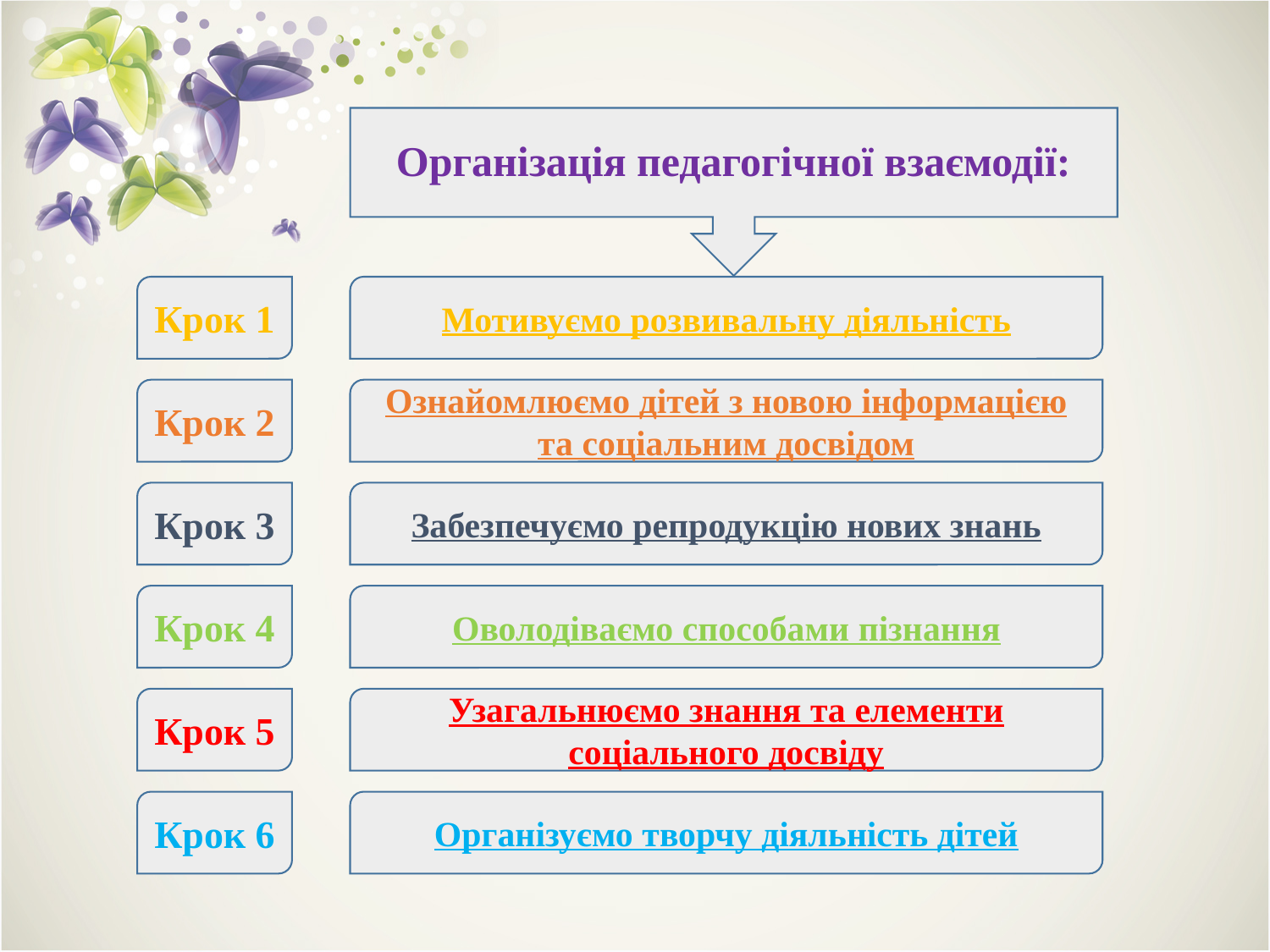

Організація педагогічної взаємодії:
Крок 1
Мотивуємо розвивальну діяльність
Крок 2
Ознайомлюємо дітей з новою інформацією та соціальним досвідом
Крок 3
Забезпечуємо репродукцію нових знань
Крок 4
Оволодіваємо способами пізнання
Крок 5
Узагальнюємо знання та елементи соціального досвіду
Крок 6
Організуємо творчу діяльність дітей